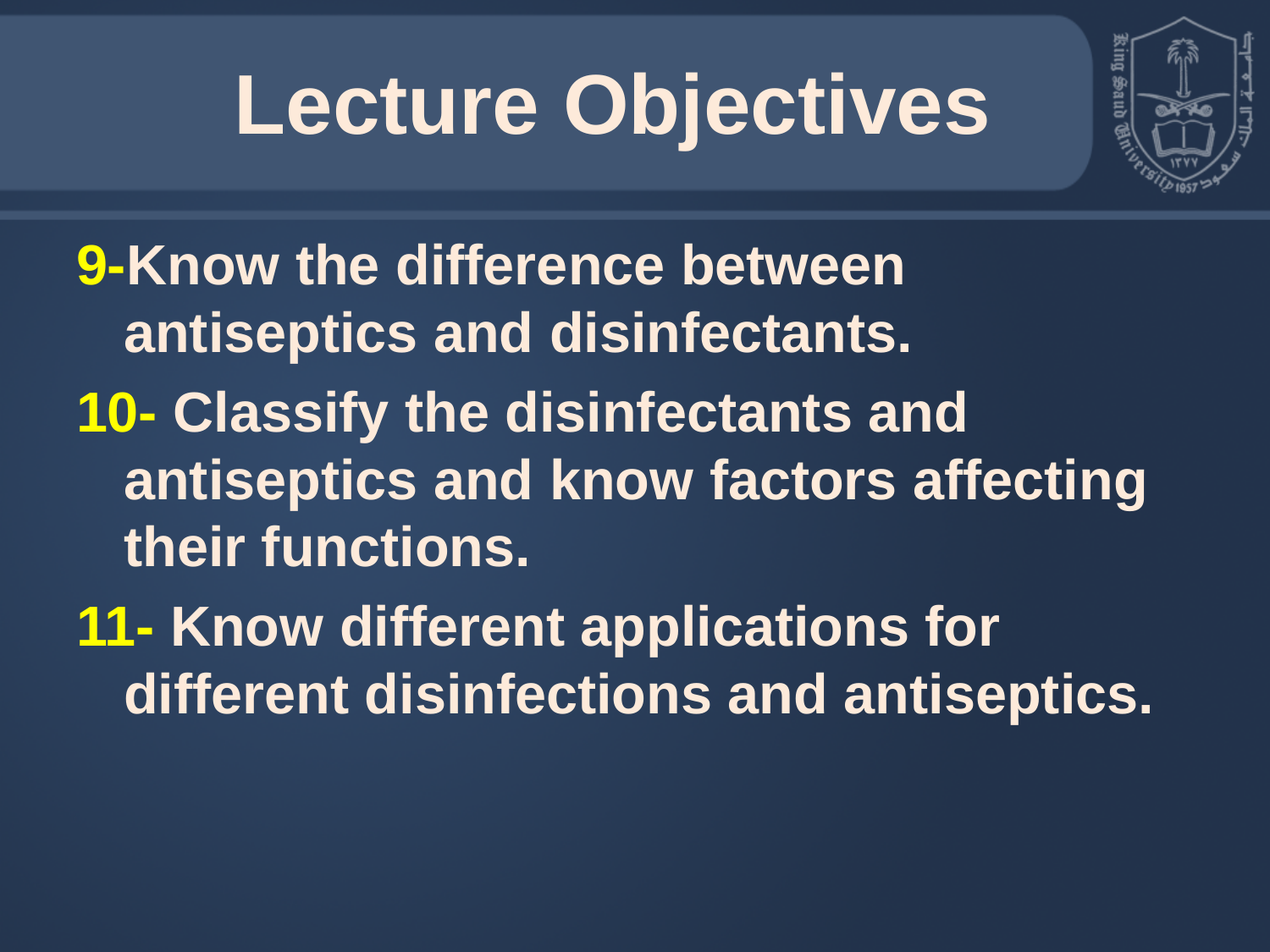

Lecture Objectives
9-Know the difference between antiseptics and disinfectants.
10- Classify the disinfectants and antiseptics and know factors affecting their functions.
11- Know different applications for different disinfections and antiseptics.